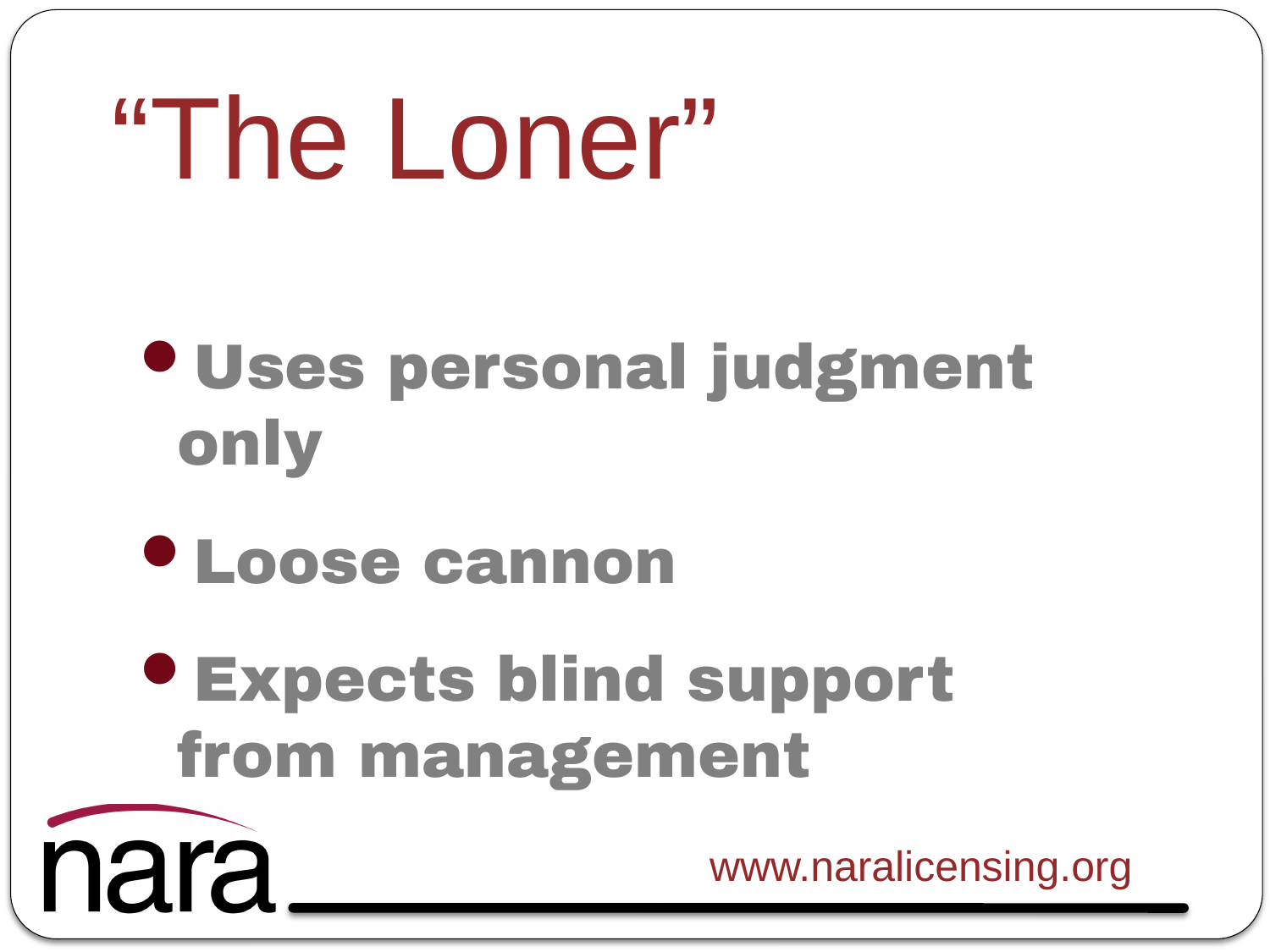

# “The Loner”

Uses personal judgment only
Loose cannon
Expects blind support
from management